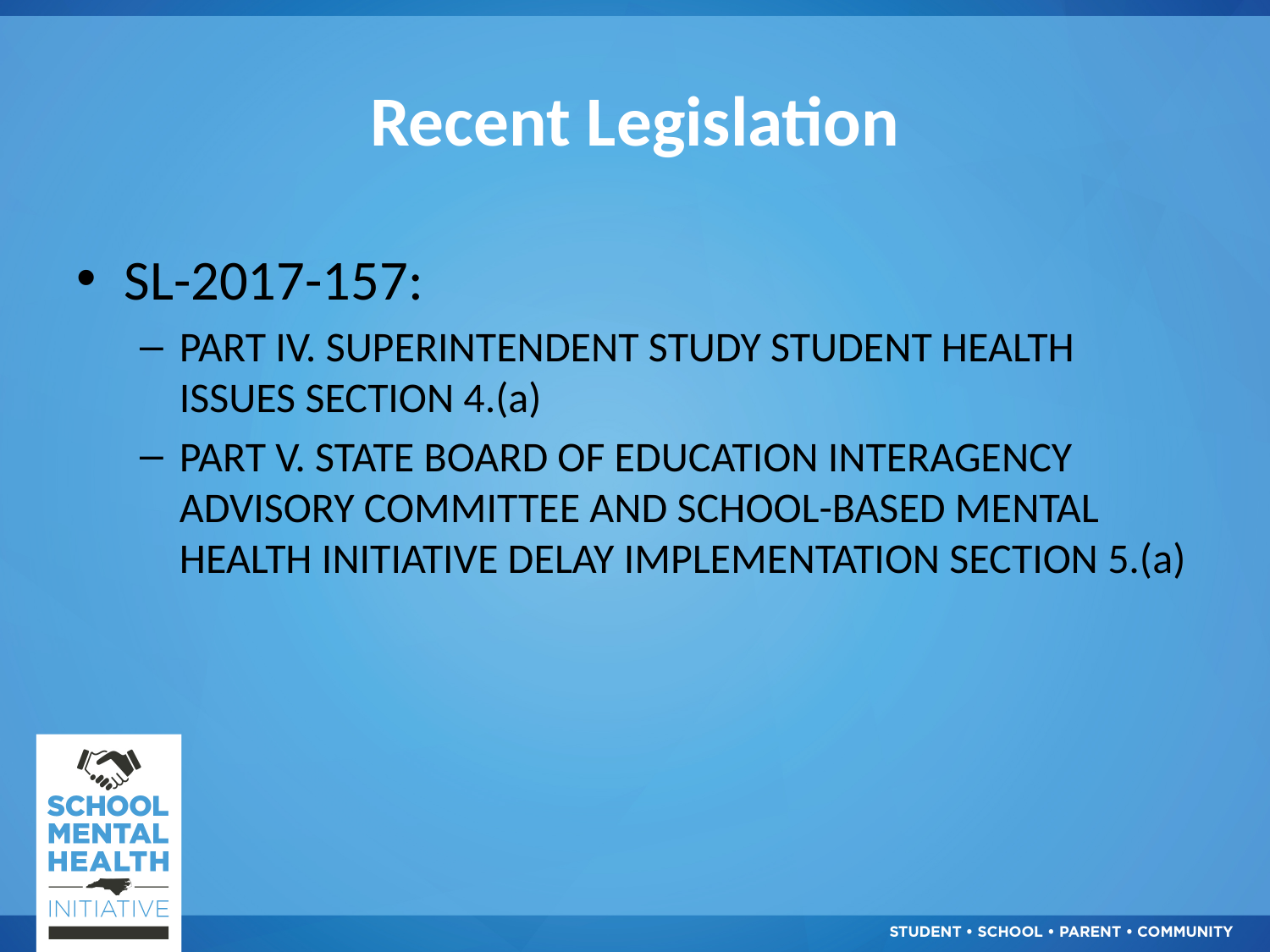

# Recent Legislation
SL-2017-157:
PART IV. SUPERINTENDENT STUDY STUDENT HEALTH ISSUES SECTION 4.(a)
PART V. STATE BOARD OF EDUCATION INTERAGENCY ADVISORY COMMITTEE AND SCHOOL-BASED MENTAL HEALTH INITIATIVE DELAY IMPLEMENTATION SECTION 5.(a)